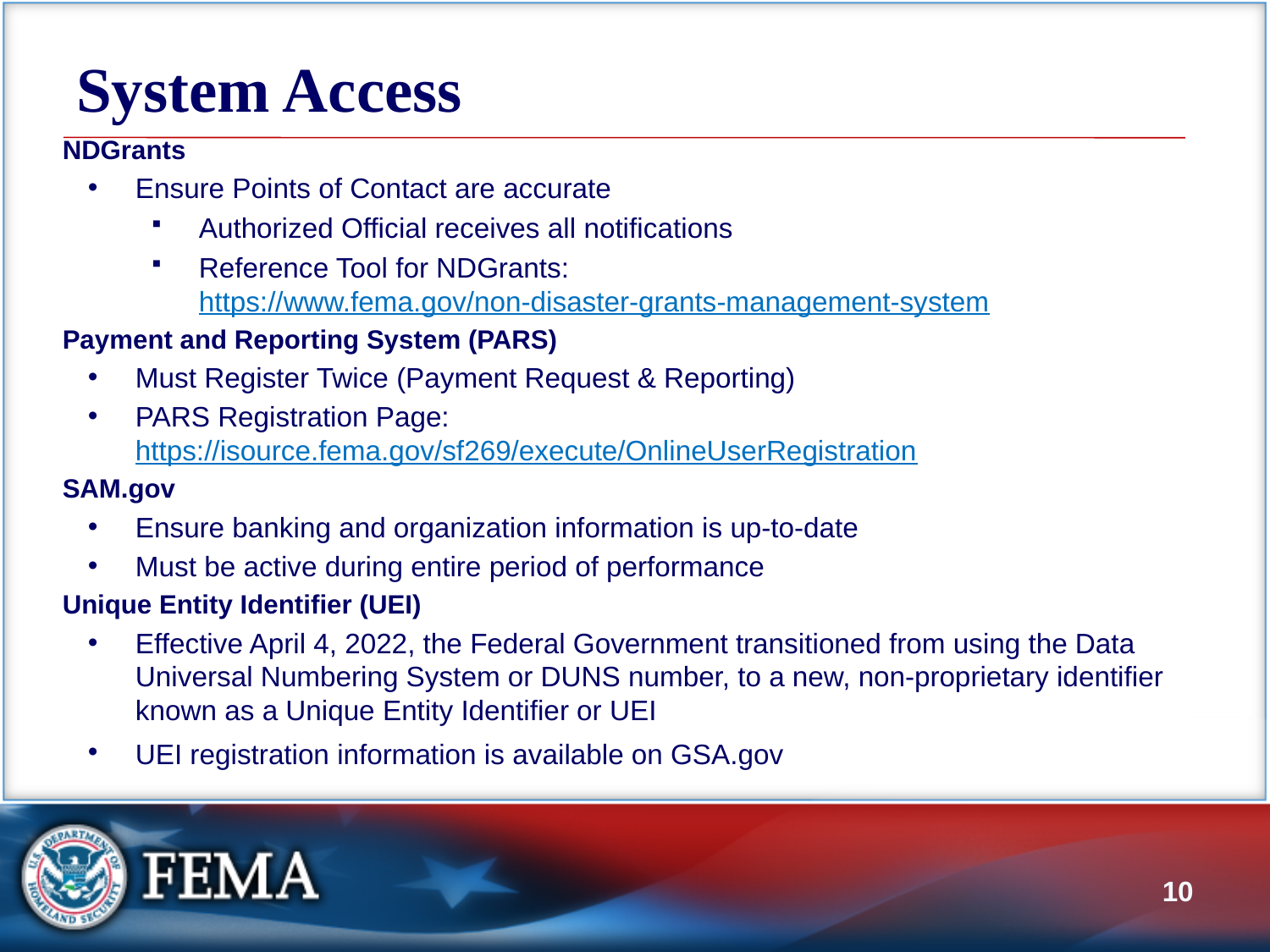

# System Access
NDGrants
Ensure Points of Contact are accurate
Authorized Official receives all notifications
Reference Tool for NDGrants: https://www.fema.gov/non-disaster-grants-management-system
Payment and Reporting System (PARS)
Must Register Twice (Payment Request & Reporting)
PARS Registration Page: https://isource.fema.gov/sf269/execute/OnlineUserRegistration
SAM.gov
Ensure banking and organization information is up-to-date
Must be active during entire period of performance
Unique Entity Identifier (UEI)
Effective April 4, 2022, the Federal Government transitioned from using the Data Universal Numbering System or DUNS number, to a new, non-proprietary identifier known as a Unique Entity Identifier or UEI
UEI registration information is available on GSA.gov

10